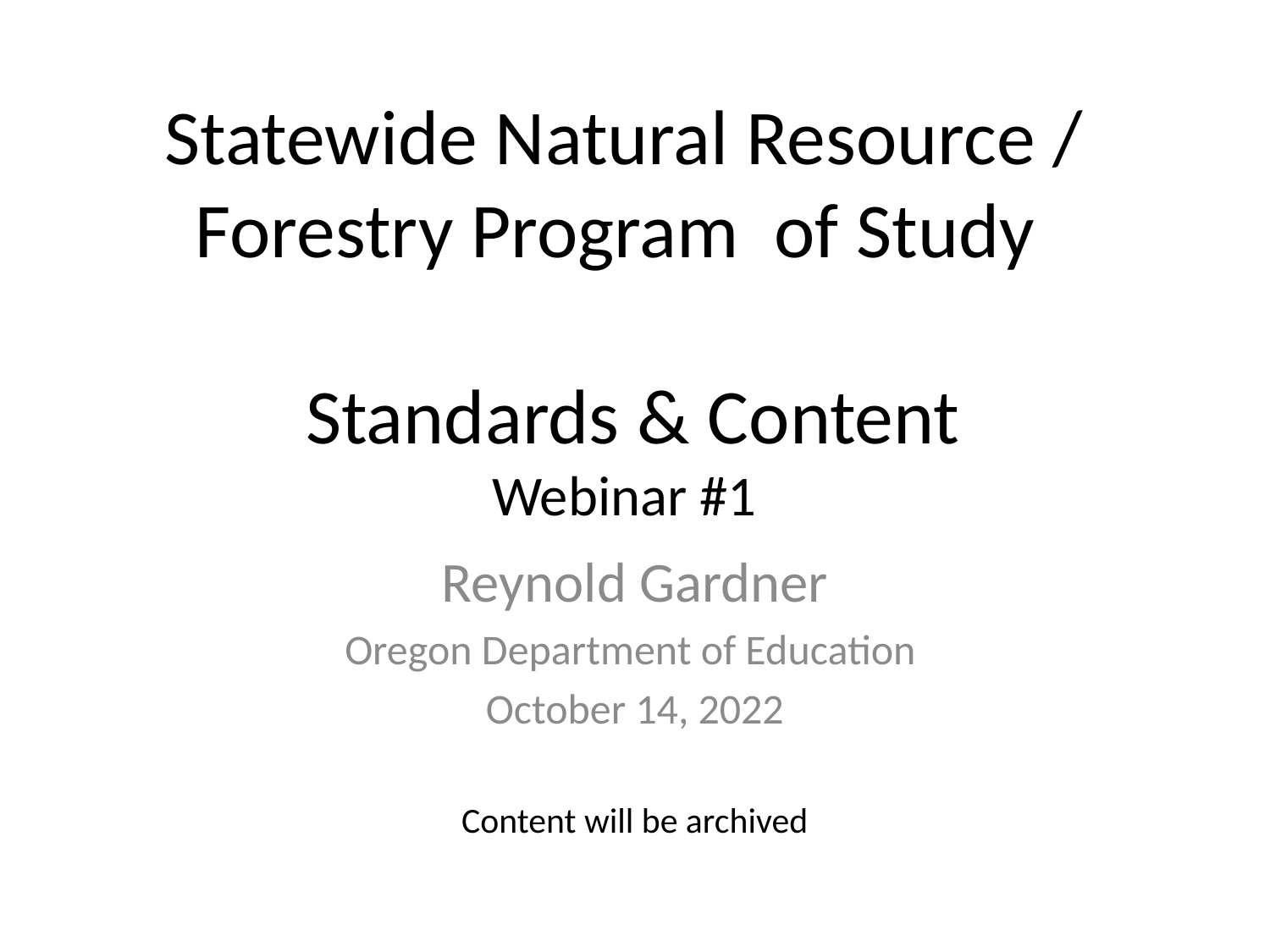

# Statewide Natural Resource / Forestry Program  of Study Standards & Content Webinar #1
Reynold Gardner
Oregon Department of Education
October 14, 2022

Content will be archived